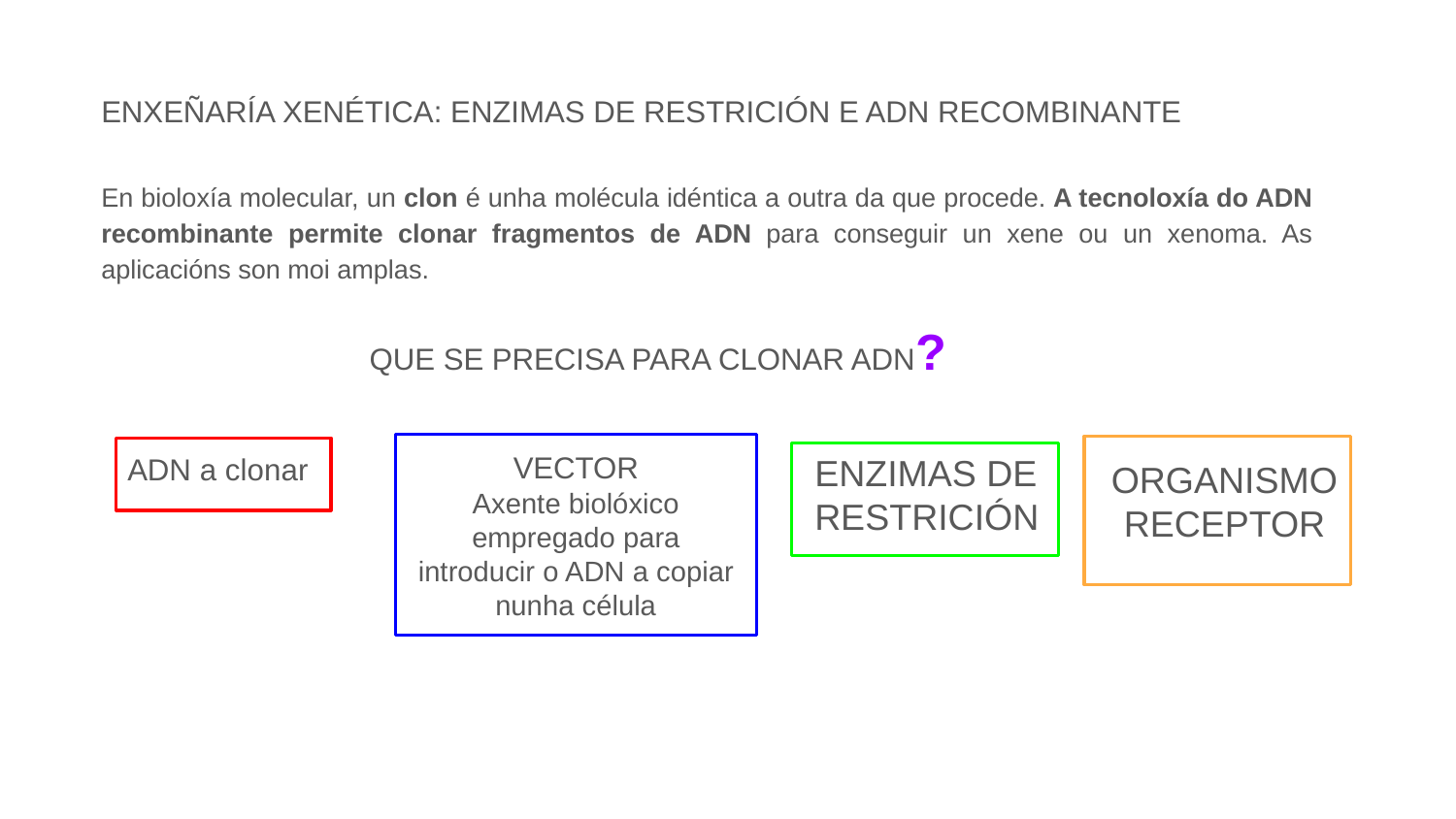

ENXEÑARÍA XENÉTICA: ENZIMAS DE RESTRICIÓN E ADN RECOMBINANTE

En bioloxía molecular, un clon é unha molécula idéntica a outra da que procede. A tecnoloxía do ADN recombinante permite clonar fragmentos de ADN para conseguir un xene ou un xenoma. As aplicacións son moi amplas.

QUE SE PRECISA PARA CLONAR ADN?

VECTOR
Axente biolóxico empregado para introducir o ADN a copiar nunha célula
ADN a clonar

ENZIMAS DE RESTRICIÓN

ORGANISMO RECEPTOR